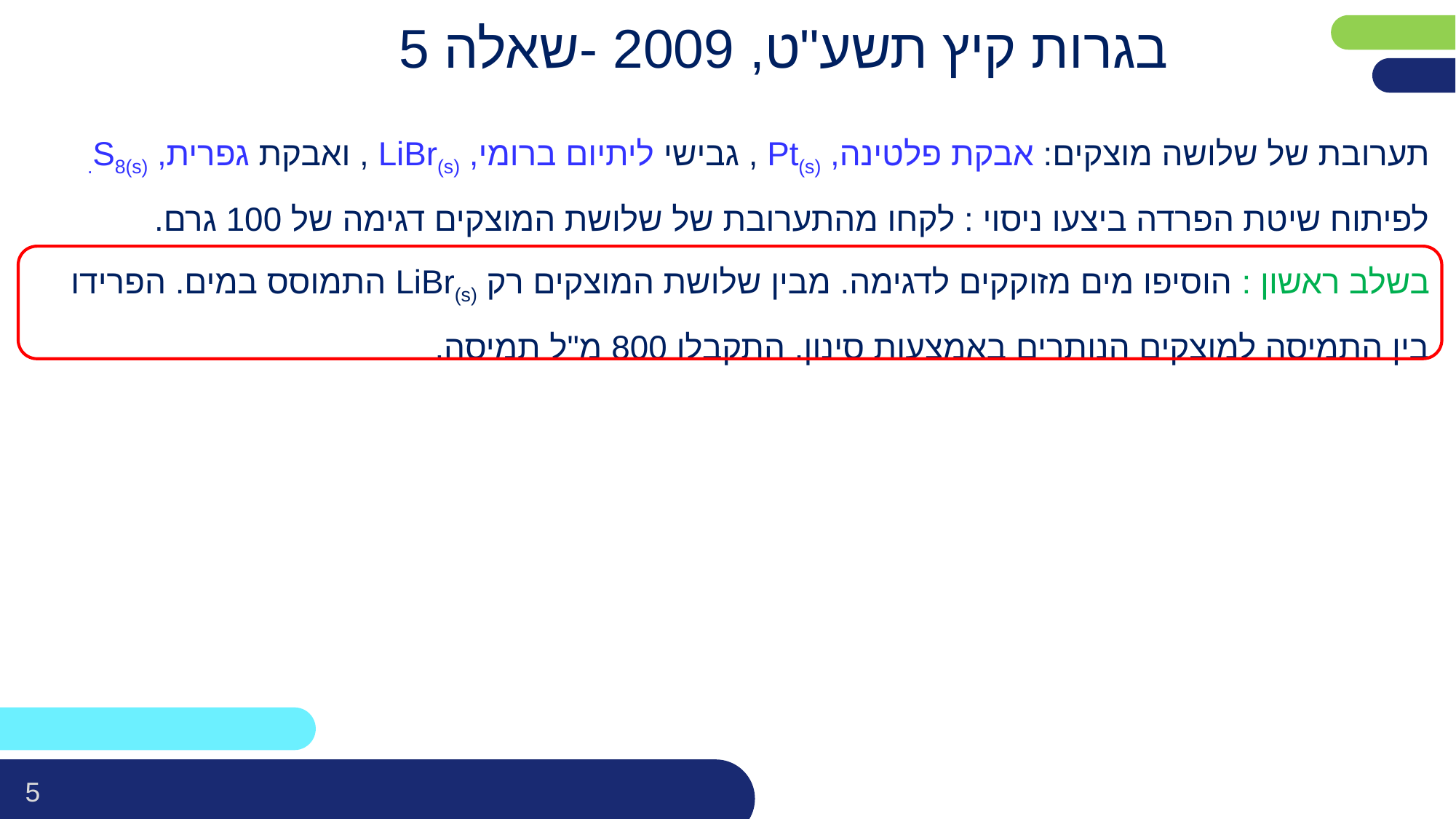

# בגרות קיץ תשע"ט, 2009 -שאלה 5
תערובת של שלושה מוצקים: אבקת פלטינה, Pt(s) , גבישי ליתיום ברומי, LiBr(s) , ואבקת גפרית, S8(s).
לפיתוח שיטת הפרדה ביצעו ניסוי : לקחו מהתערובת של שלושת המוצקים דגימה של 100 גרם.
בשלב ראשון : הוסיפו מים מזוקקים לדגימה. מבין שלושת המוצקים רק LiBr(s) התמוסס במים. הפרידו בין התמיסה למוצקים הנותרים באמצעות סינון. התקבלו 800 מ"ל תמיסה.